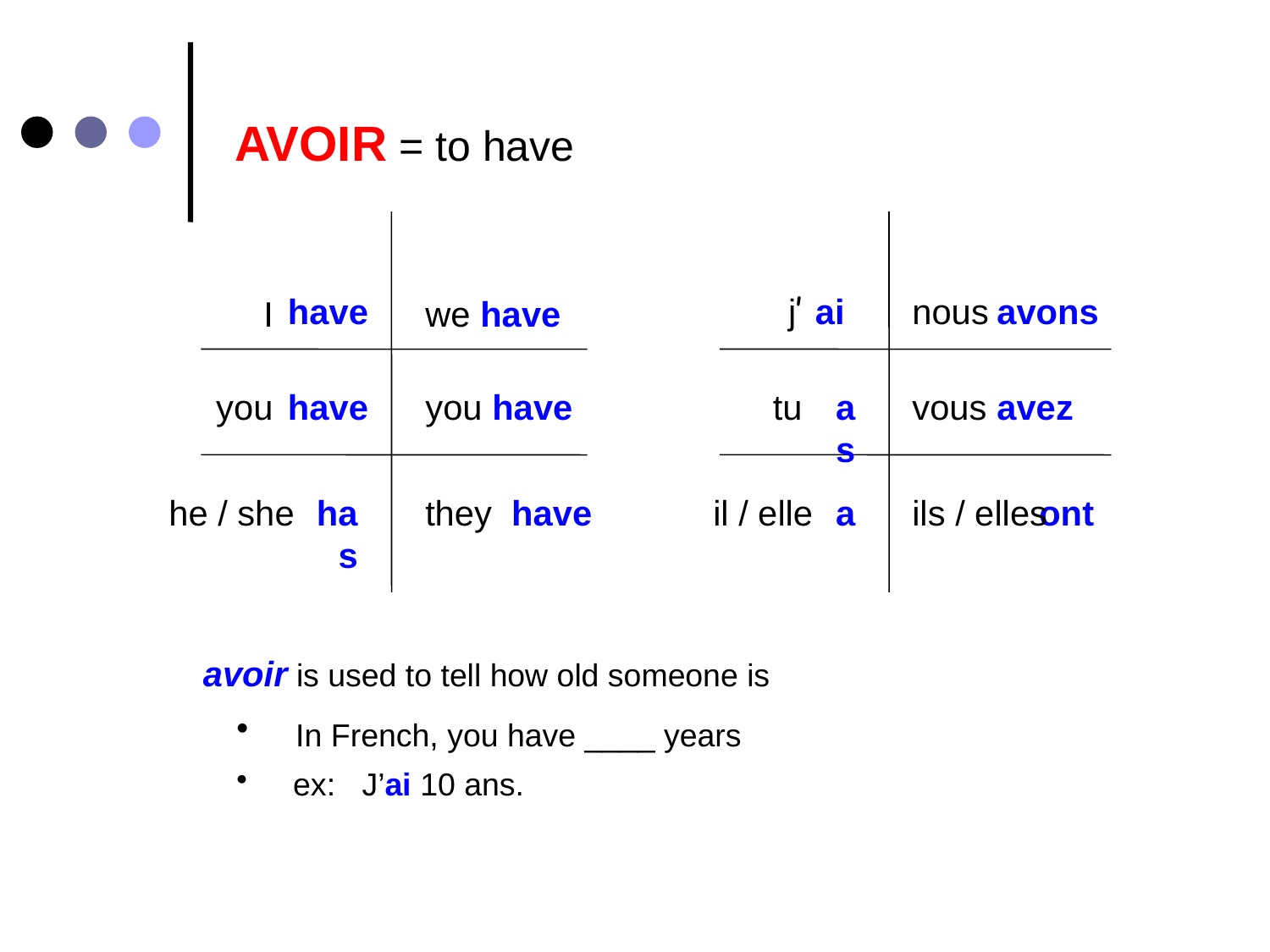

AVOIR = to have

have
j’
ai
nous
avons
I
we have

you have
you
have
tu
as
vous
avez
they  have
ont
he / she
has
il / elle
a
ils / elles
avoir is used to tell how old someone is
   In French, you have ____ years
   ex:   J’ai 10 ans.